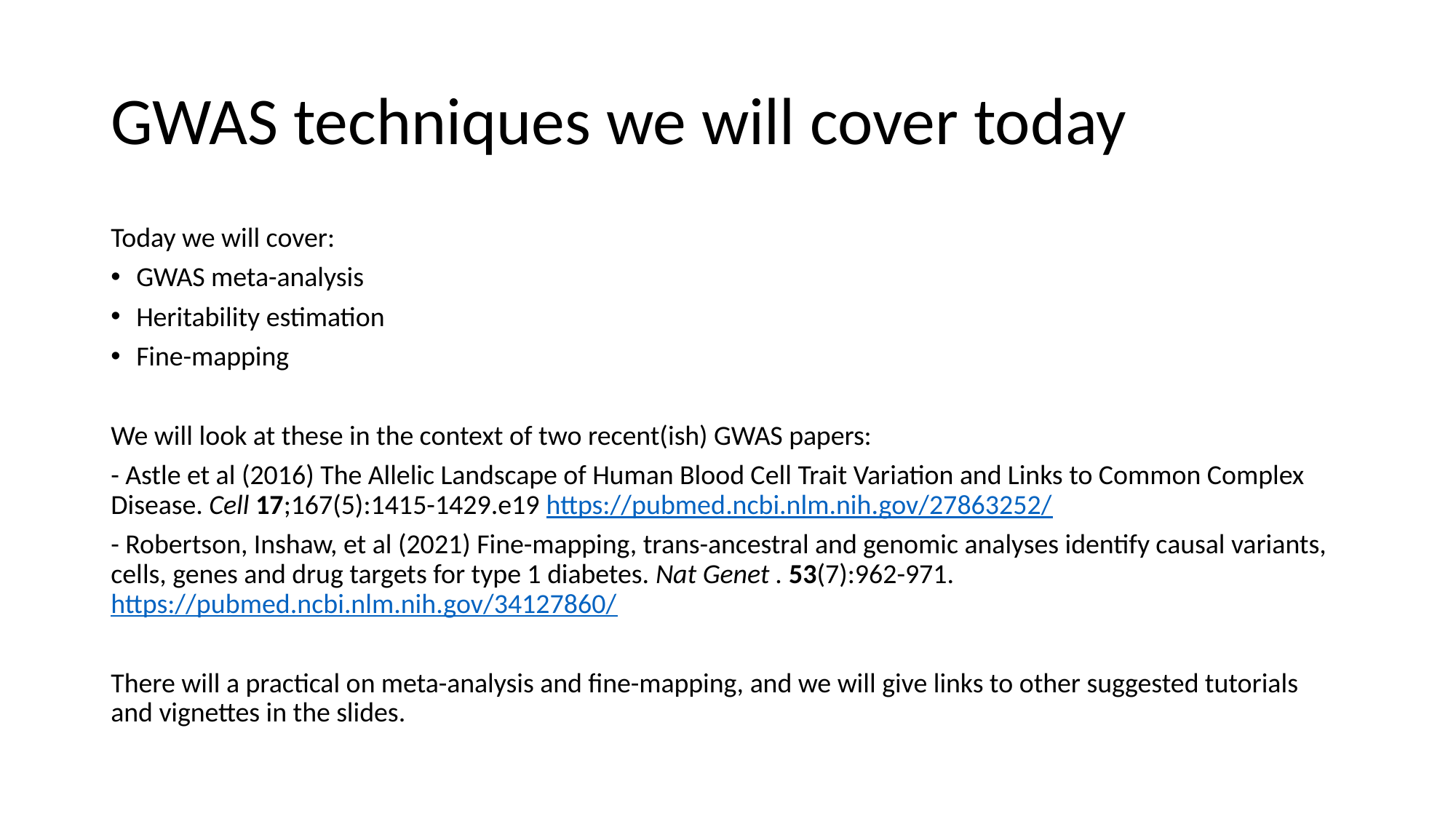

# GWAS techniques we will cover today
Today we will cover:
GWAS meta-analysis
Heritability estimation
Fine-mapping

We will look at these in the context of two recent(ish) GWAS papers:
- Astle et al (2016) The Allelic Landscape of Human Blood Cell Trait Variation and Links to Common Complex Disease. Cell 17;167(5):1415-1429.e19 https://pubmed.ncbi.nlm.nih.gov/27863252/
- Robertson, Inshaw, et al (2021) Fine-mapping, trans-ancestral and genomic analyses identify causal variants, cells, genes and drug targets for type 1 diabetes. Nat Genet . 53(7):962-971. https://pubmed.ncbi.nlm.nih.gov/34127860/

There will a practical on meta-analysis and fine-mapping, and we will give links to other suggested tutorials and vignettes in the slides.